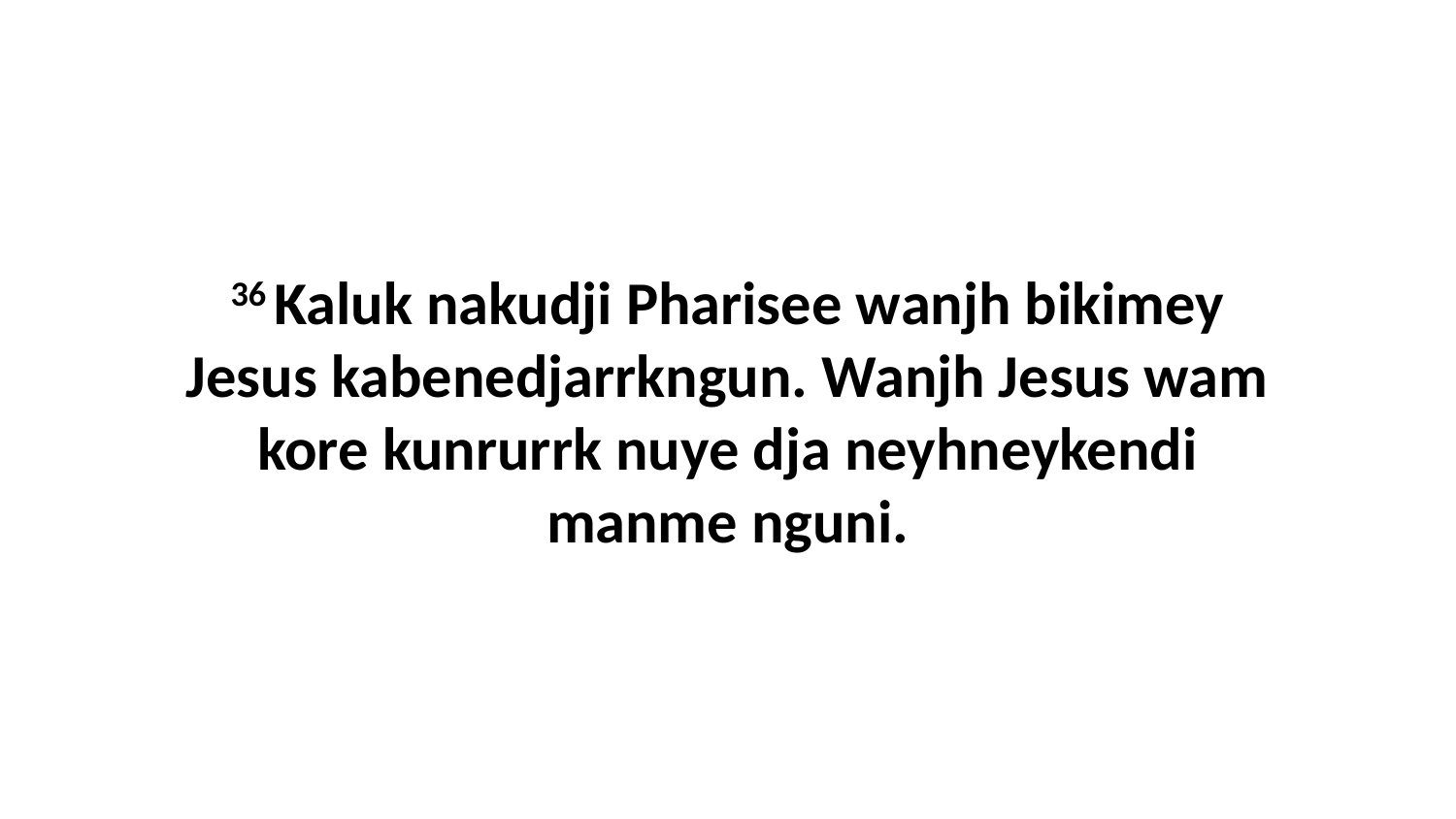

36 Kaluk nakudji Pharisee wanjh bikimey Jesus kabenedjarrkngun. Wanjh Jesus wam kore kunrurrk nuye dja neyhneykendi manme nguni.